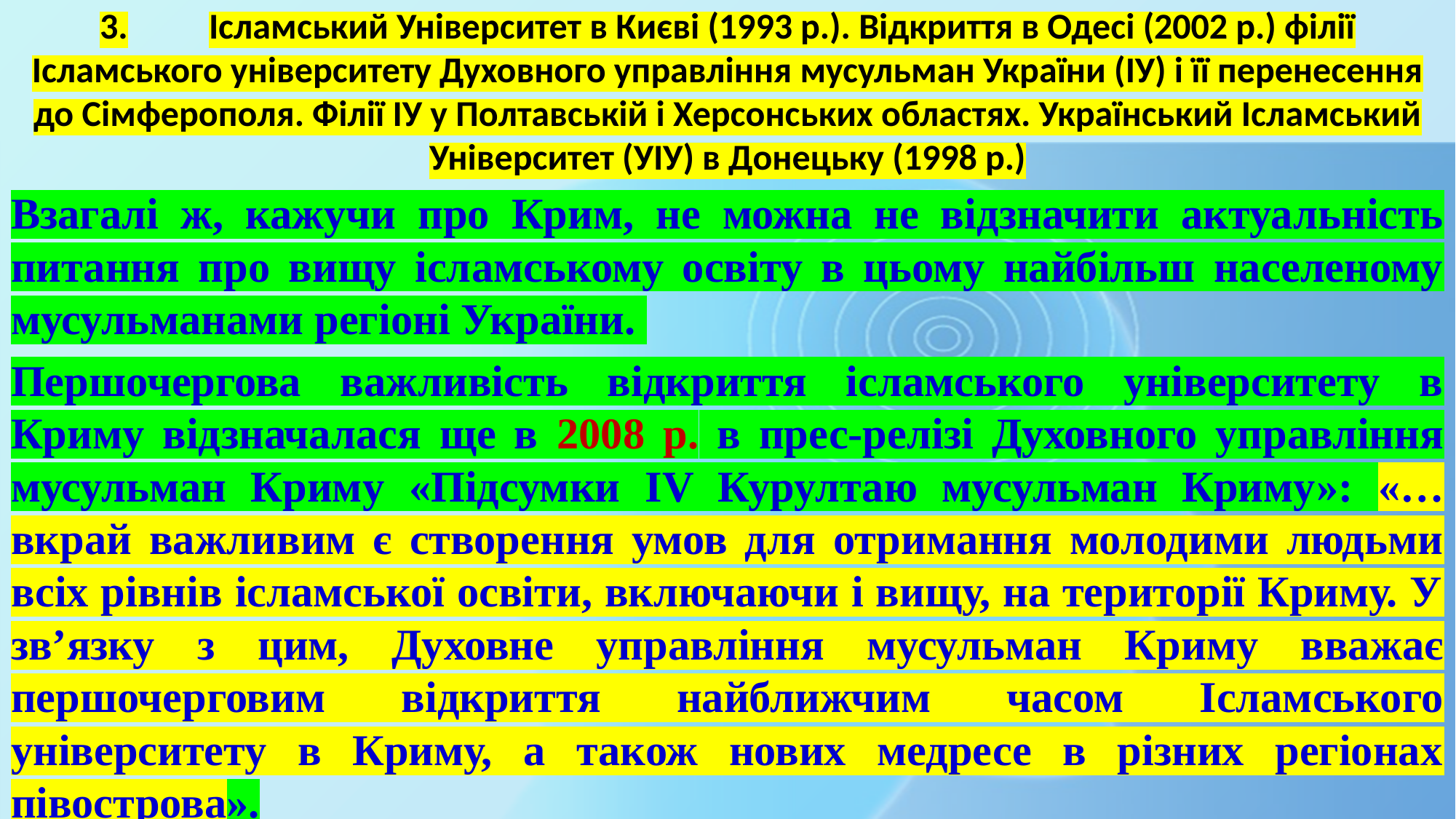

# 3.	Ісламський Університет в Києві (1993 р.). Відкриття в Одесі (2002 р.) філії Ісламського університету Духовного управління мусульман України (ІУ) і її перенесення до Сімферополя. Філії ІУ у Полтавській і Херсонських областях. Український Ісламський Університет (УІУ) в Донецьку (1998 р.)
Взагалі ж, кажучи про Крим, не можна не відзначити актуальність питання про вищу ісламському освіту в цьому найбільш населеному мусульманами регіоні України.
Першочергова важливість відкриття ісламського університету в Криму відзначалася ще в 2008 р. в прес-релізі Духовного управління мусульман Криму «Підсумки IV Курултаю мусульман Криму»: «…вкрай важливим є створення умов для отримання молодими людьми всіх рівнів ісламської освіти, включаючи і вищу, на території Криму. У зв’язку з цим, Духовне управління мусульман Криму вважає першочерговим відкриття найближчим часом Ісламського університету в Криму, а також нових медресе в різних регіонах півострова».